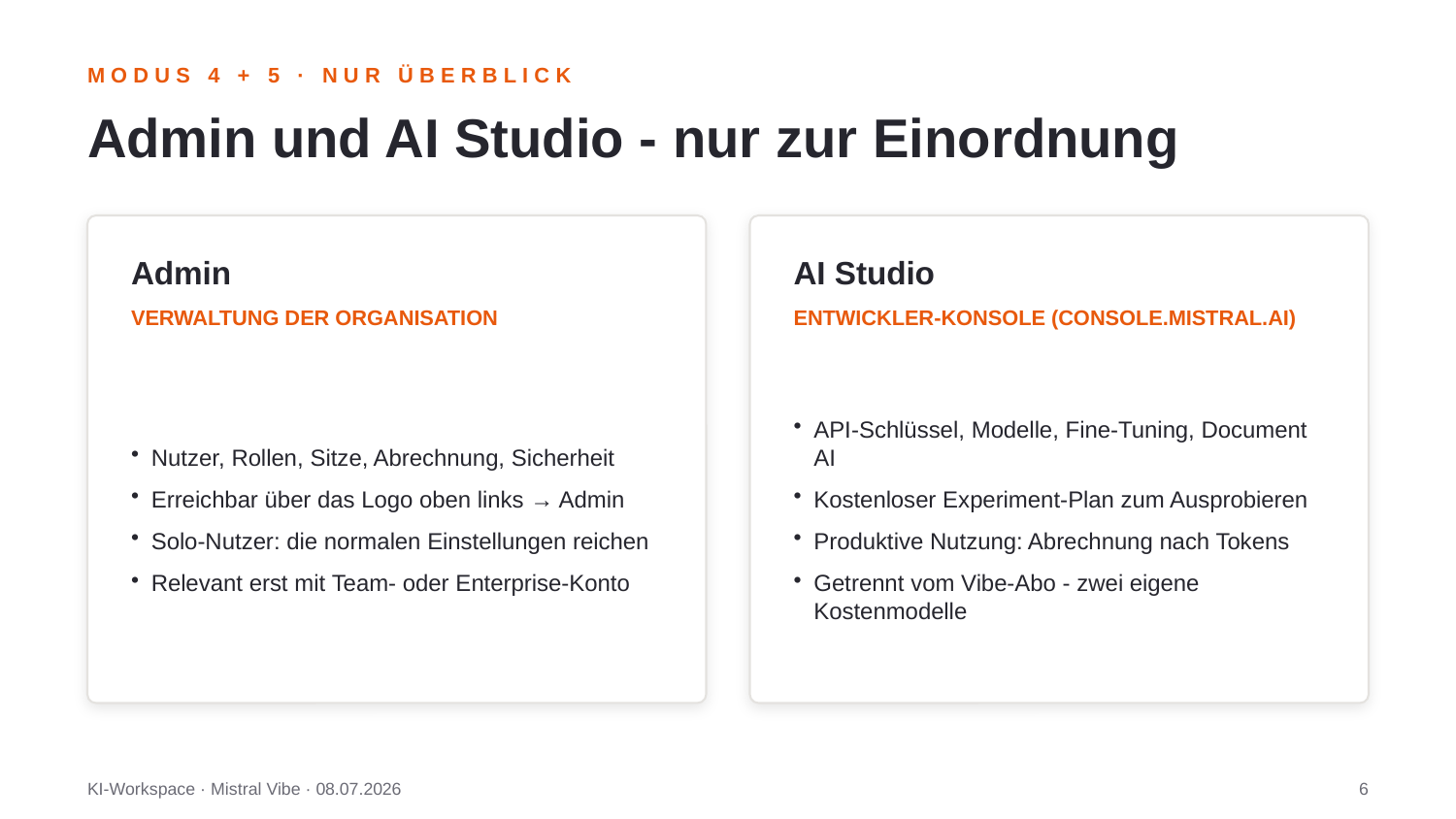

MODUS 4 + 5 · NUR ÜBERBLICK
Admin und AI Studio - nur zur Einordnung

Admin
AI Studio
VERWALTUNG DER ORGANISATION
ENTWICKLER-KONSOLE (CONSOLE.MISTRAL.AI)
Nutzer, Rollen, Sitze, Abrechnung, Sicherheit
Erreichbar über das Logo oben links → Admin
Solo-Nutzer: die normalen Einstellungen reichen
Relevant erst mit Team- oder Enterprise-Konto
API-Schlüssel, Modelle, Fine-Tuning, Document AI
Kostenloser Experiment-Plan zum Ausprobieren
Produktive Nutzung: Abrechnung nach Tokens
Getrennt vom Vibe-Abo - zwei eigene Kostenmodelle
KI-Workspace · Mistral Vibe · 08.07.2026
6